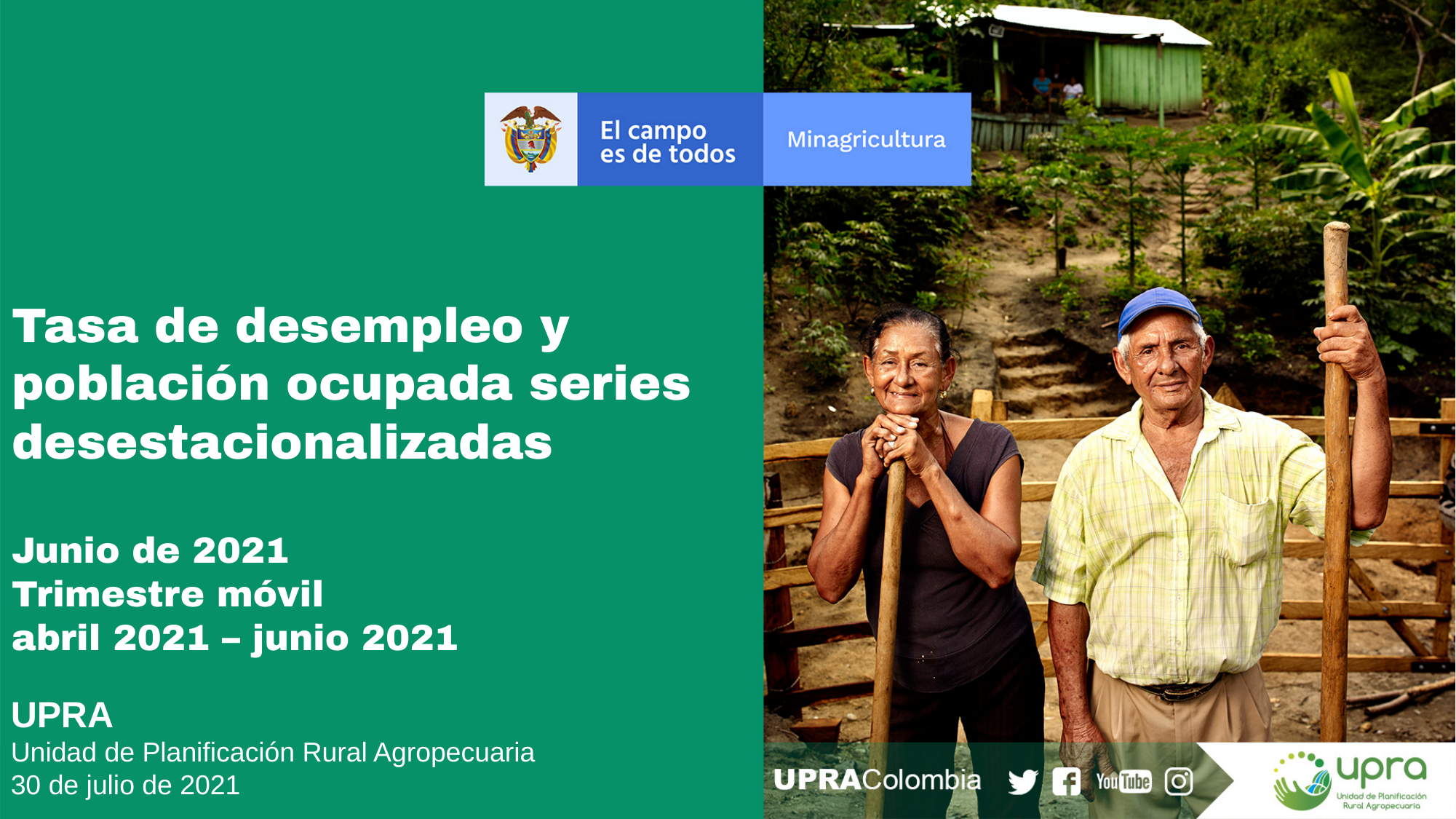

Tasa de desempleo y población ocupada series desestacionalizadas

Junio de 2021
Trimestre móvil
abril 2021 – junio 2021
UPRA
Unidad de Planificación Rural Agropecuaria
30 de julio de 2021